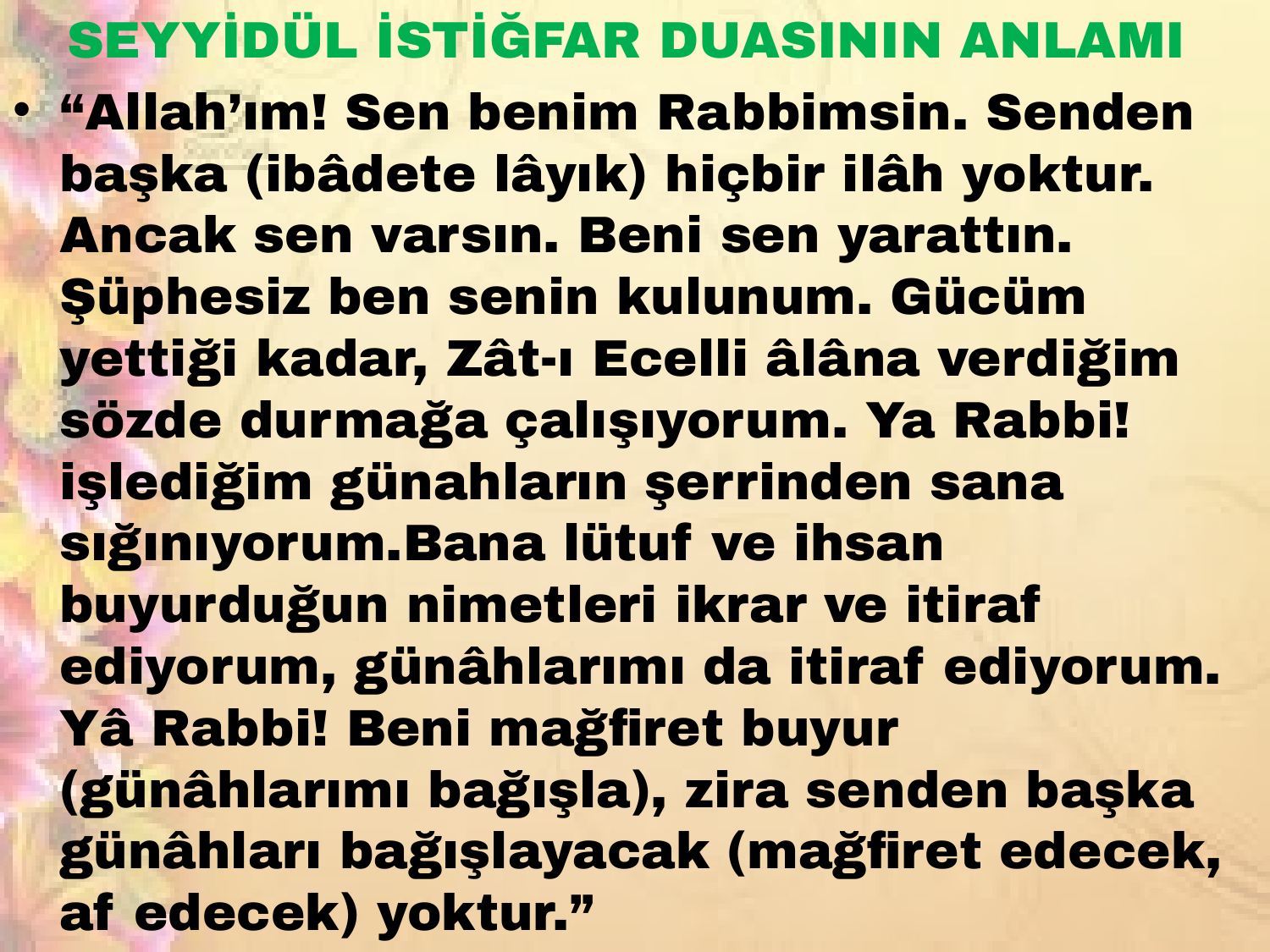

SEYYİDÜL İSTİĞFAR DUASININ ANLAMI
“Allah’ım! Sen benim Rabbimsin. Senden başka (ibâdete lâyık) hiçbir ilâh yoktur. Ancak sen varsın. Beni sen yarattın. Şüphesiz ben senin kulunum. Gücüm yettiği kadar, Zât-ı Ecelli âlâna verdiğim sözde durmağa çalışıyorum. Ya Rabbi! işlediğim günahların şerrinden sana sığınıyorum.Bana lütuf ve ihsan buyurduğun nimetleri ikrar ve itiraf ediyorum, günâhlarımı da itiraf ediyorum. Yâ Rabbi! Beni mağfiret buyur (günâhlarımı bağışla), zira senden başka günâhları bağışlayacak (mağfiret edecek, af edecek) yoktur.”